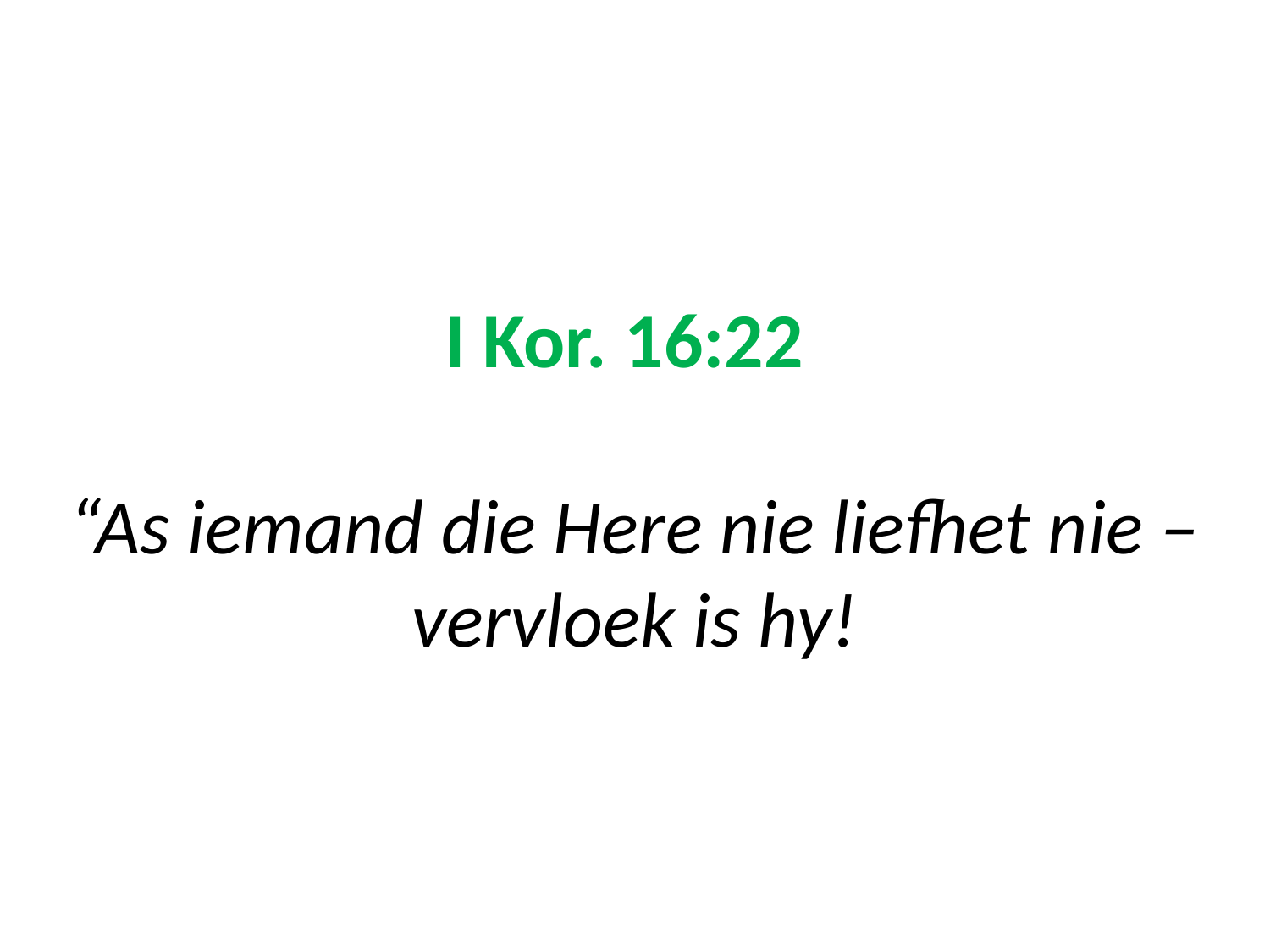

# I Kor. 16:22 “As iemand die Here nie liefhet nie – vervloek is hy!